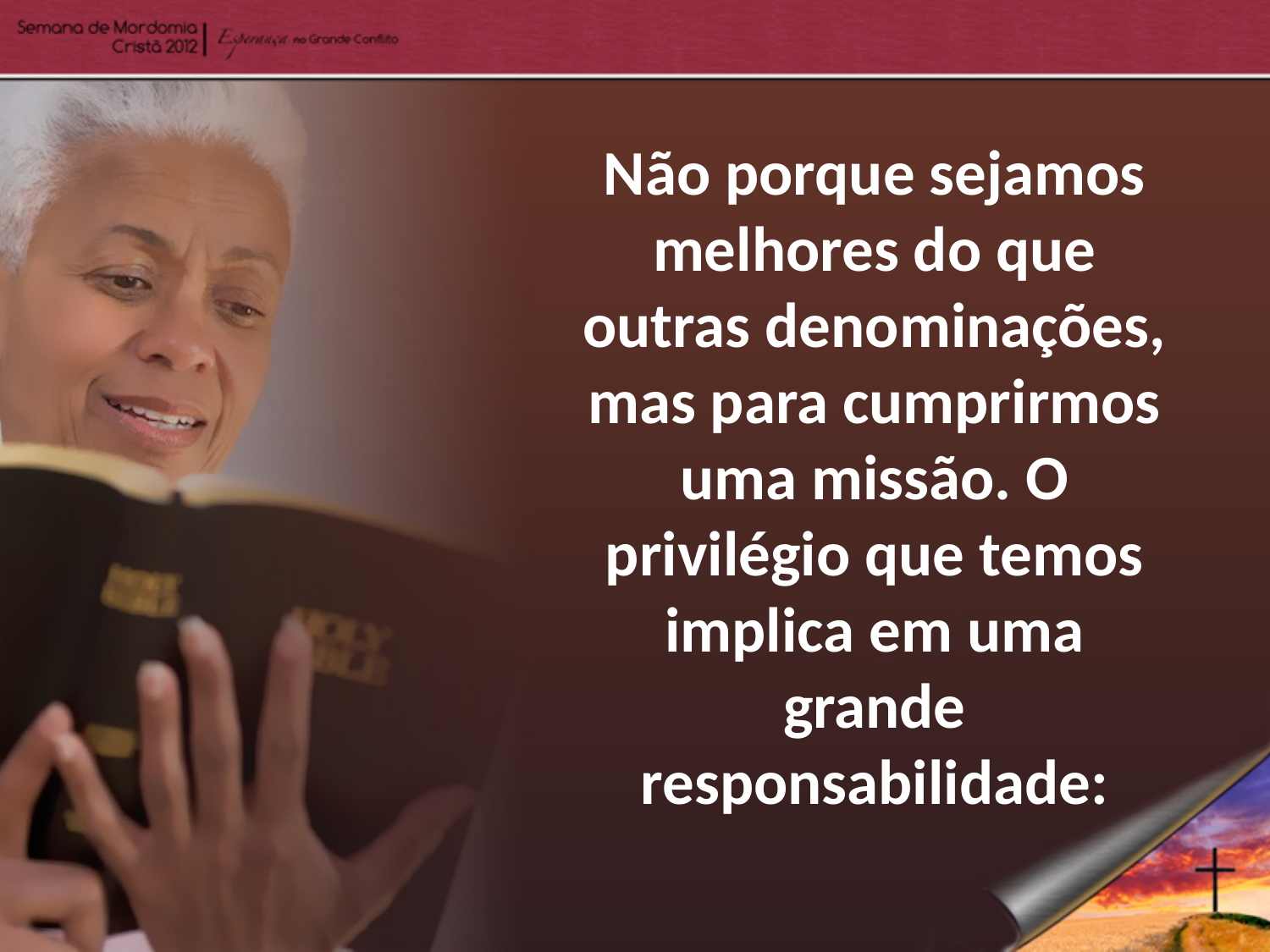

Não porque sejamos melhores do que outras denominações, mas para cumprirmos uma missão. O privilégio que temos implica em uma grande responsabilidade: